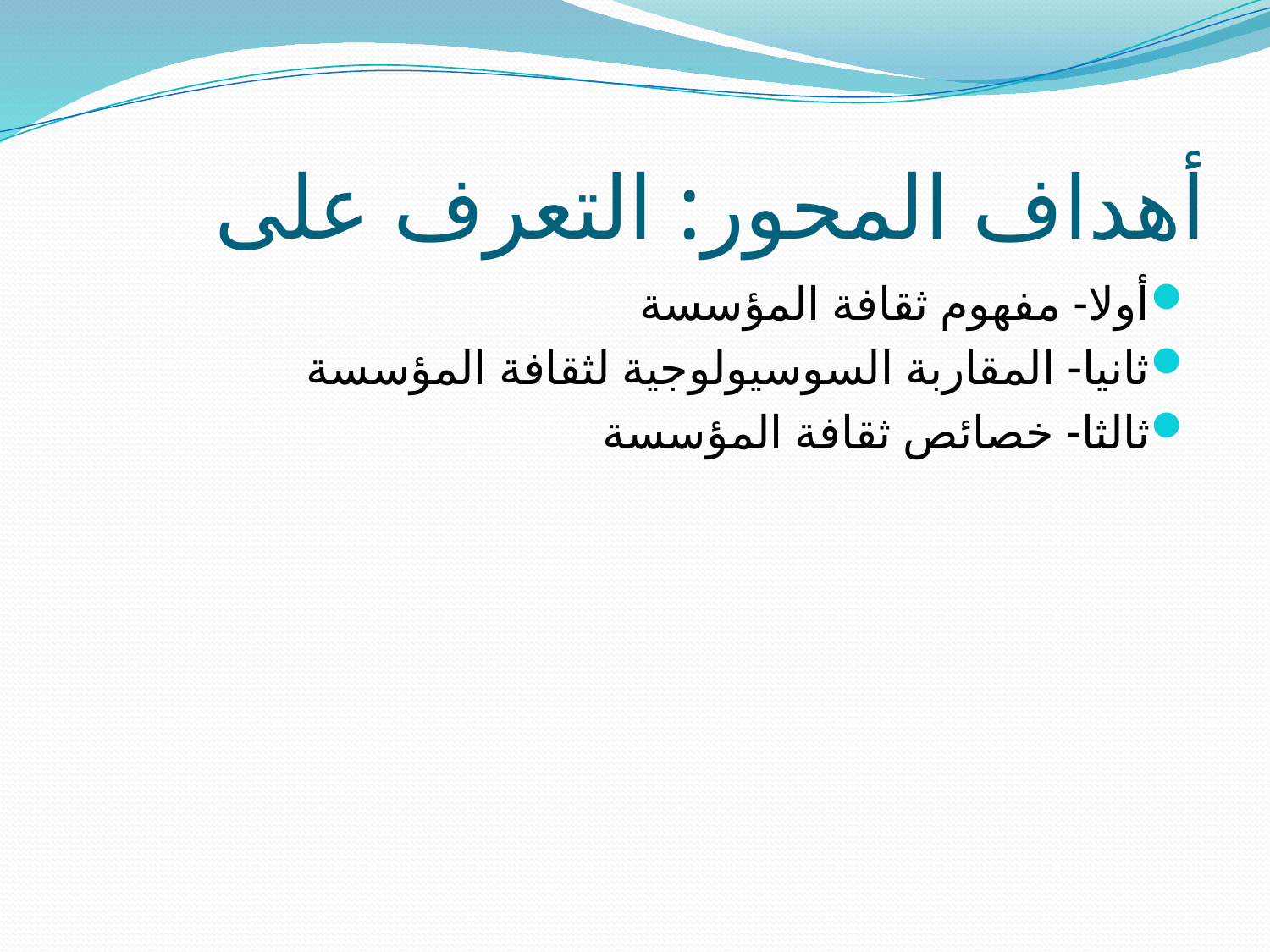

# أهداف المحور: التعرف على
أولا- مفهوم ثقافة المؤسسة
ثانيا- المقاربة السوسيولوجية لثقافة المؤسسة
ثالثا- خصائص ثقافة المؤسسة